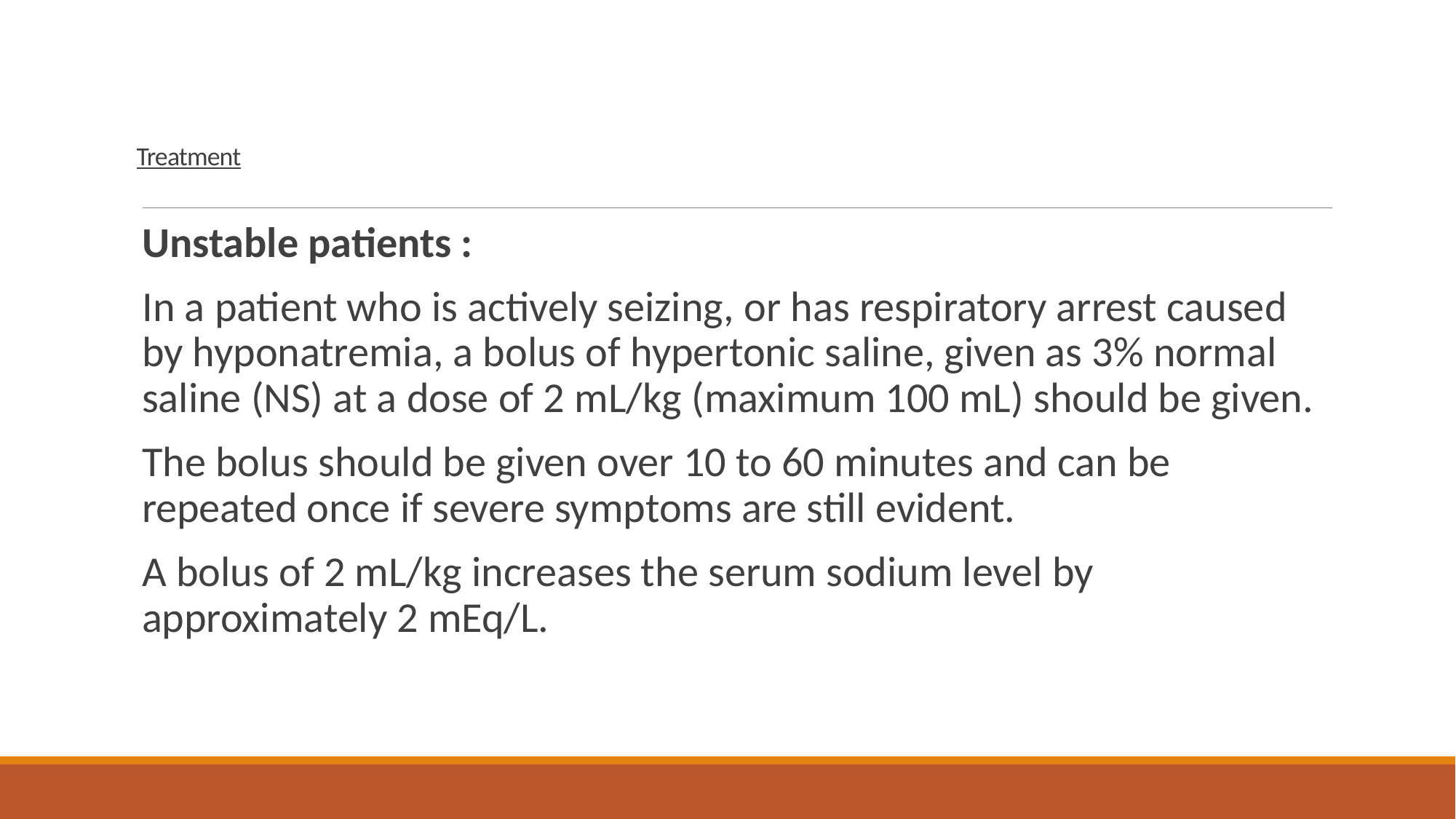

# Treatment
Unstable patients :
In a patient who is actively seizing, or has respiratory arrest caused by hyponatremia, a bolus of hypertonic saline, given as 3% normal saline (NS) at a dose of 2 mL/kg (maximum 100 mL) should be given.
The bolus should be given over 10 to 60 minutes and can be repeated once if severe symptoms are still evident.
A bolus of 2 mL/kg increases the serum sodium level by approximately 2 mEq/L.